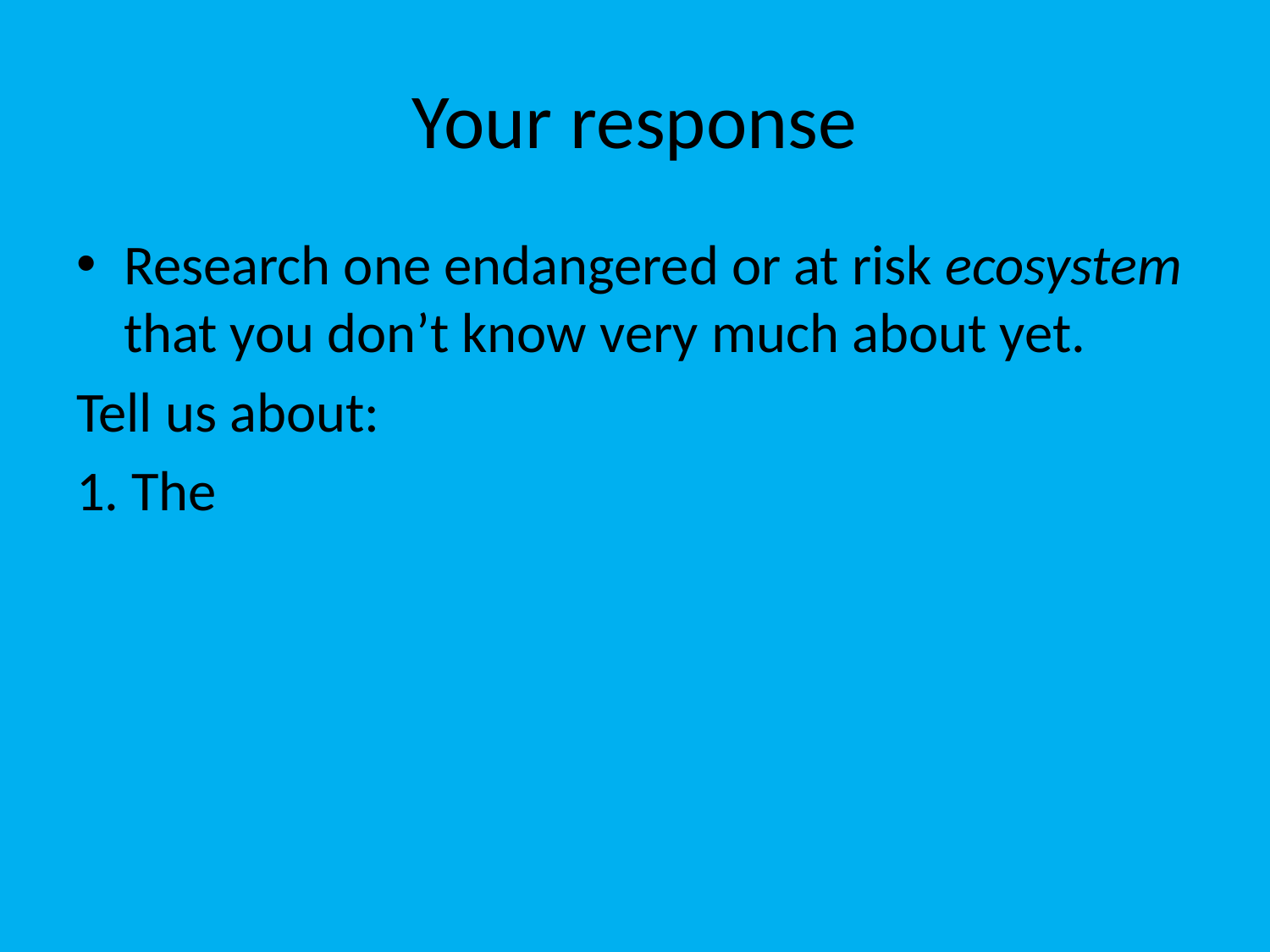

# Your response
Research one endangered or at risk ecosystem that you don’t know very much about yet.
Tell us about:
1. The